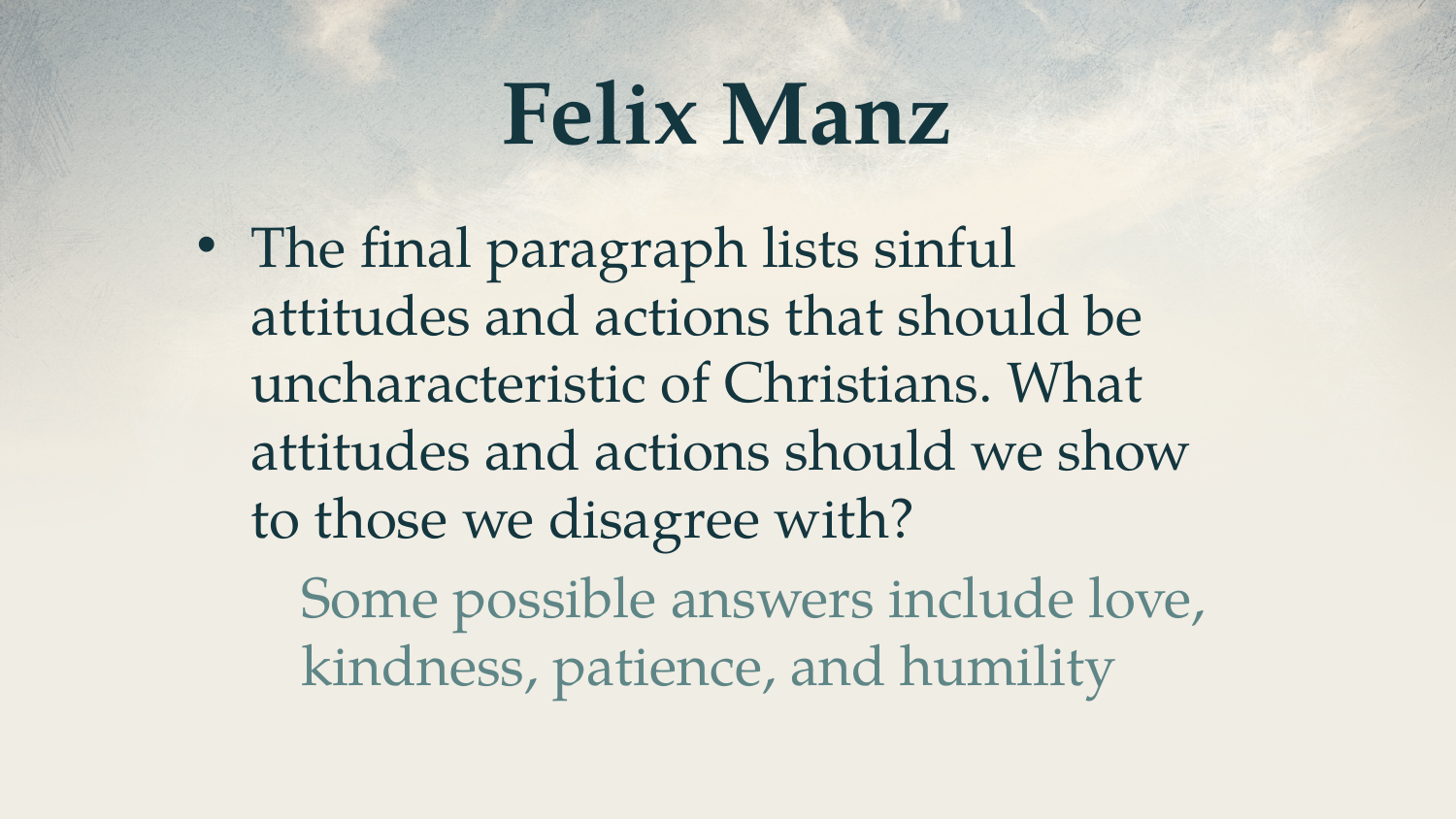

# Felix Manz
The final paragraph lists sinful attitudes and actions that should be uncharacteristic of Christians. What attitudes and actions should we show to those we disagree with?
Some possible answers include love, kindness, patience, and humility